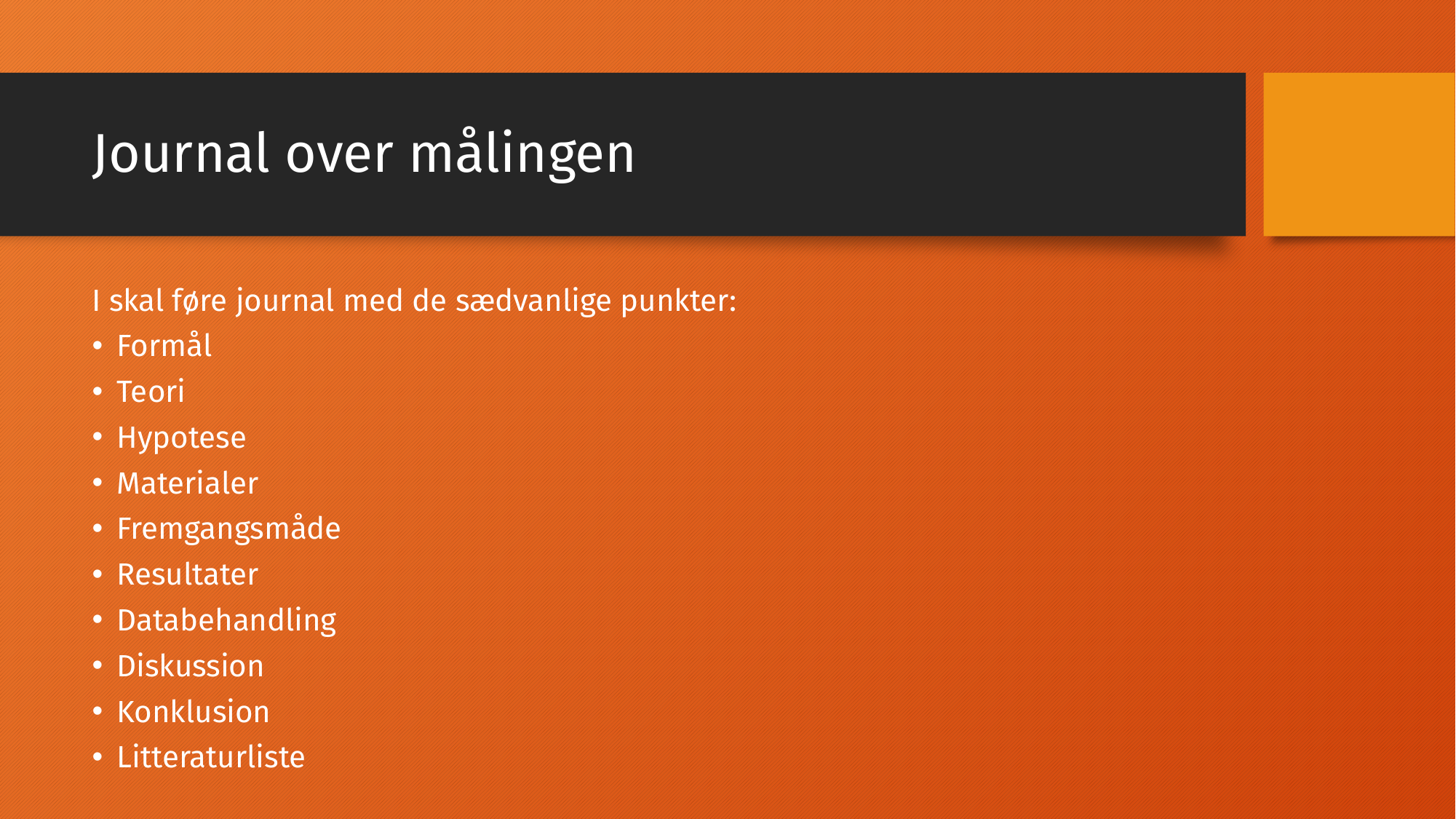

# Journal over målingen
I skal føre journal med de sædvanlige punkter:
Formål
Teori
Hypotese
Materialer
Fremgangsmåde
Resultater
Databehandling
Diskussion
Konklusion
Litteraturliste